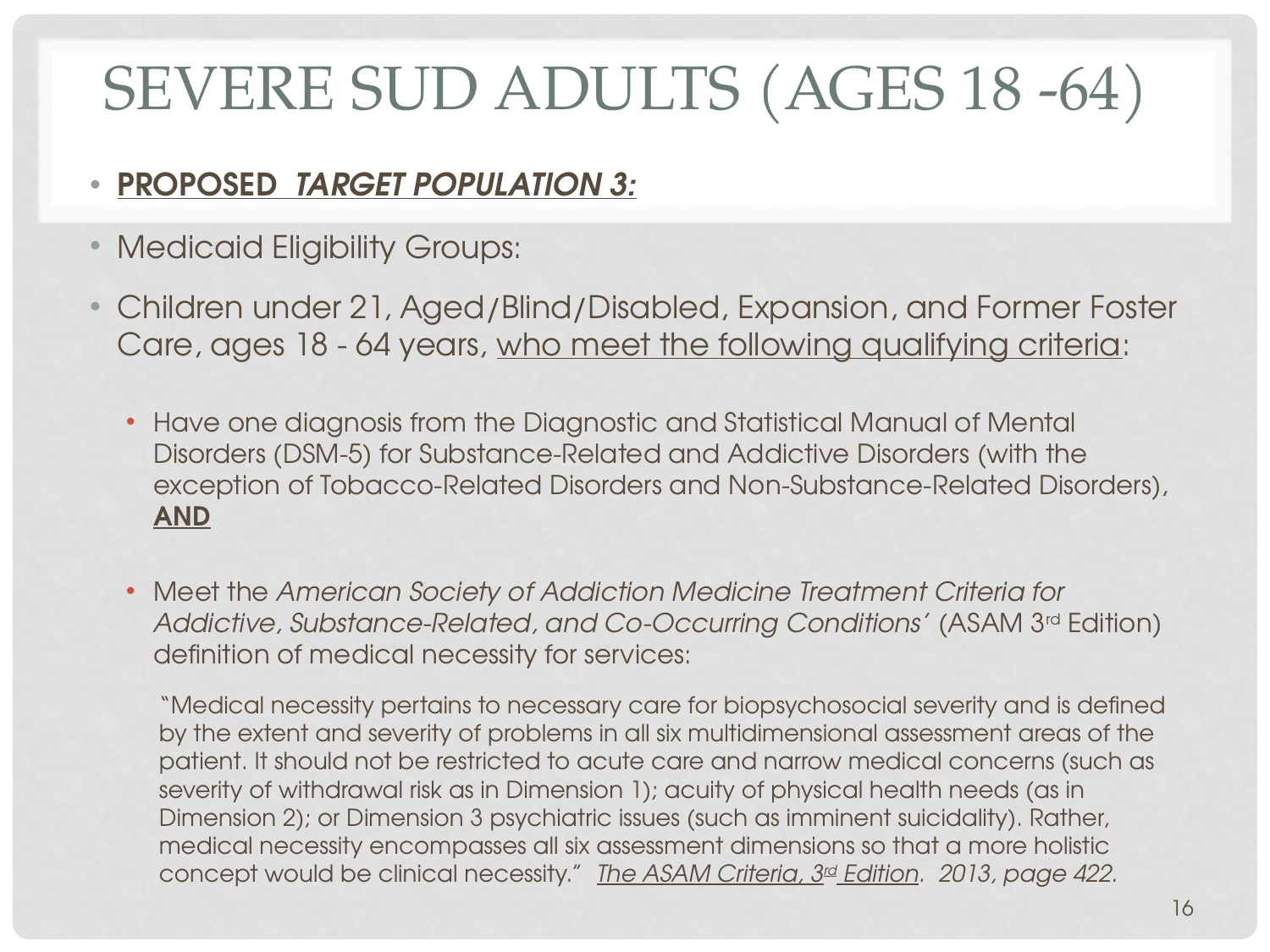

# Severe SUD ADULTS (ages 18 -64)
PROPOSED  TARGET POPULATION 3:

Medicaid Eligibility Groups:

Children under 21, Aged/Blind/Disabled, Expansion, and Former Foster Care, ages 18 - 64 years, who meet the following qualifying criteria:

Have one diagnosis from the Diagnostic and Statistical Manual of Mental Disorders (DSM-5) for Substance-Related and Addictive Disorders (with the exception of Tobacco-Related Disorders and Non-Substance-Related Disorders), AND

Meet the American Society of Addiction Medicine Treatment Criteria for Addictive, Substance-Related, and Co-Occurring Conditions’ (ASAM 3rd Edition) definition of medical necessity for services:

“Medical necessity pertains to necessary care for biopsychosocial severity and is defined by the extent and severity of problems in all six multidimensional assessment areas of the patient. It should not be restricted to acute care and narrow medical concerns (such as severity of withdrawal risk as in Dimension 1); acuity of physical health needs (as in Dimension 2); or Dimension 3 psychiatric issues (such as imminent suicidality). Rather, medical necessity encompasses all six assessment dimensions so that a more holistic concept would be clinical necessity.”  The ASAM Criteria, 3rd Edition.  2013, page 422.
16